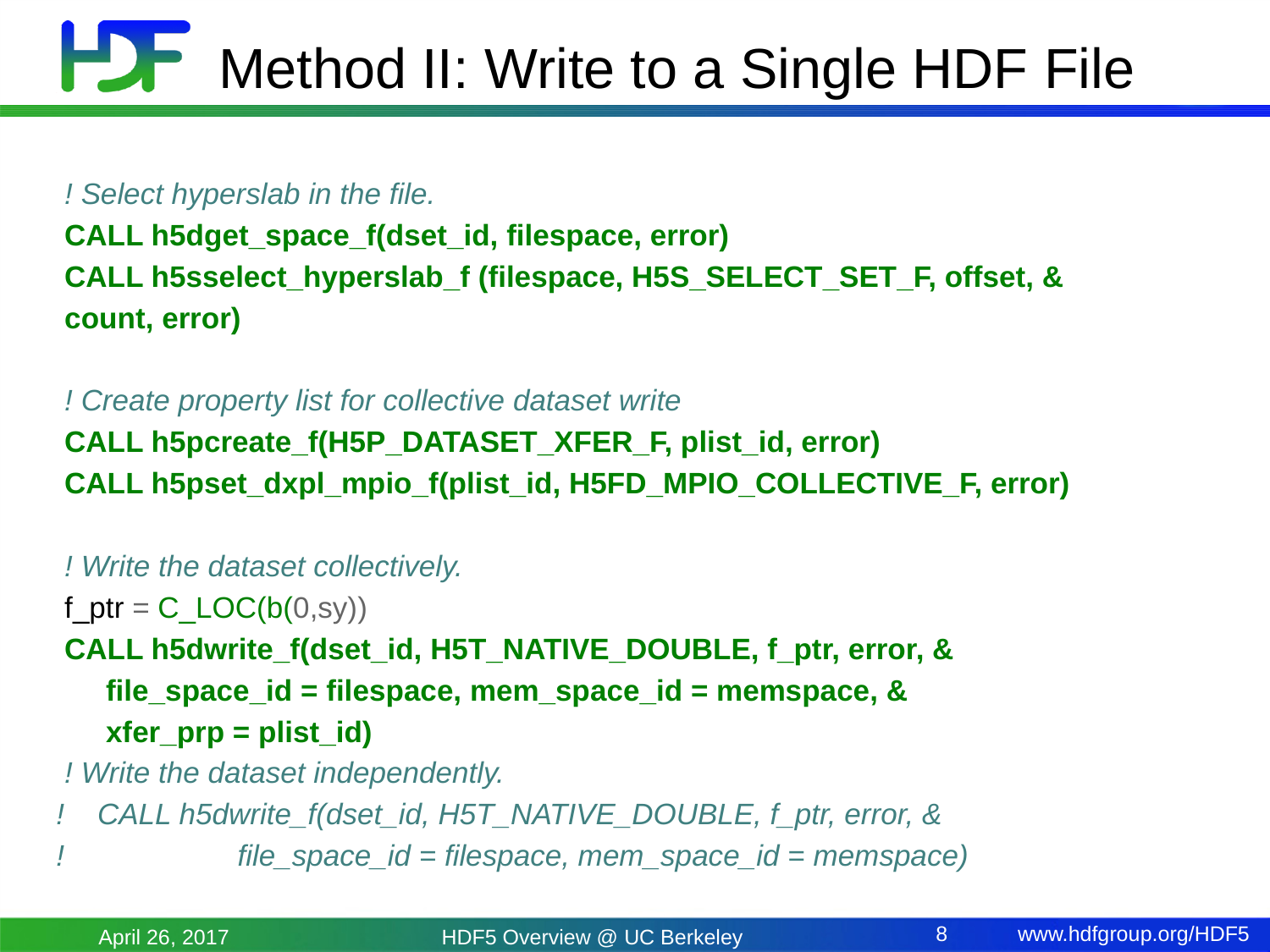

# Method II: Write to a Single HDF File

     ! Select hyperslab in the file.
     CALL h5dget_space_f(dset_id, filespace, error)
     CALL h5sselect_hyperslab_f (filespace, H5S_SELECT_SET_F, offset, &
     count, error)

     ! Create property list for collective dataset write
     CALL h5pcreate_f(H5P_DATASET_XFER_F, plist_id, error)
     CALL h5pset_dxpl_mpio_f(plist_id, H5FD_MPIO_COLLECTIVE_F, error)

     ! Write the dataset collectively.
     f_ptr = C_LOC(b(0,sy))
     CALL h5dwrite_f(dset_id, H5T_NATIVE_DOUBLE, f_ptr, error, &
          file_space_id = filespace, mem_space_id = memspace, &
          xfer_prp = plist_id)
     ! Write the dataset independently.
    !    CALL h5dwrite_f(dset_id, H5T_NATIVE_DOUBLE, f_ptr, error, &
    !                     file_space_id = filespace, mem_space_id = memspace)

April 26, 2017
HDF5 Overview @ UC Berkeley
8